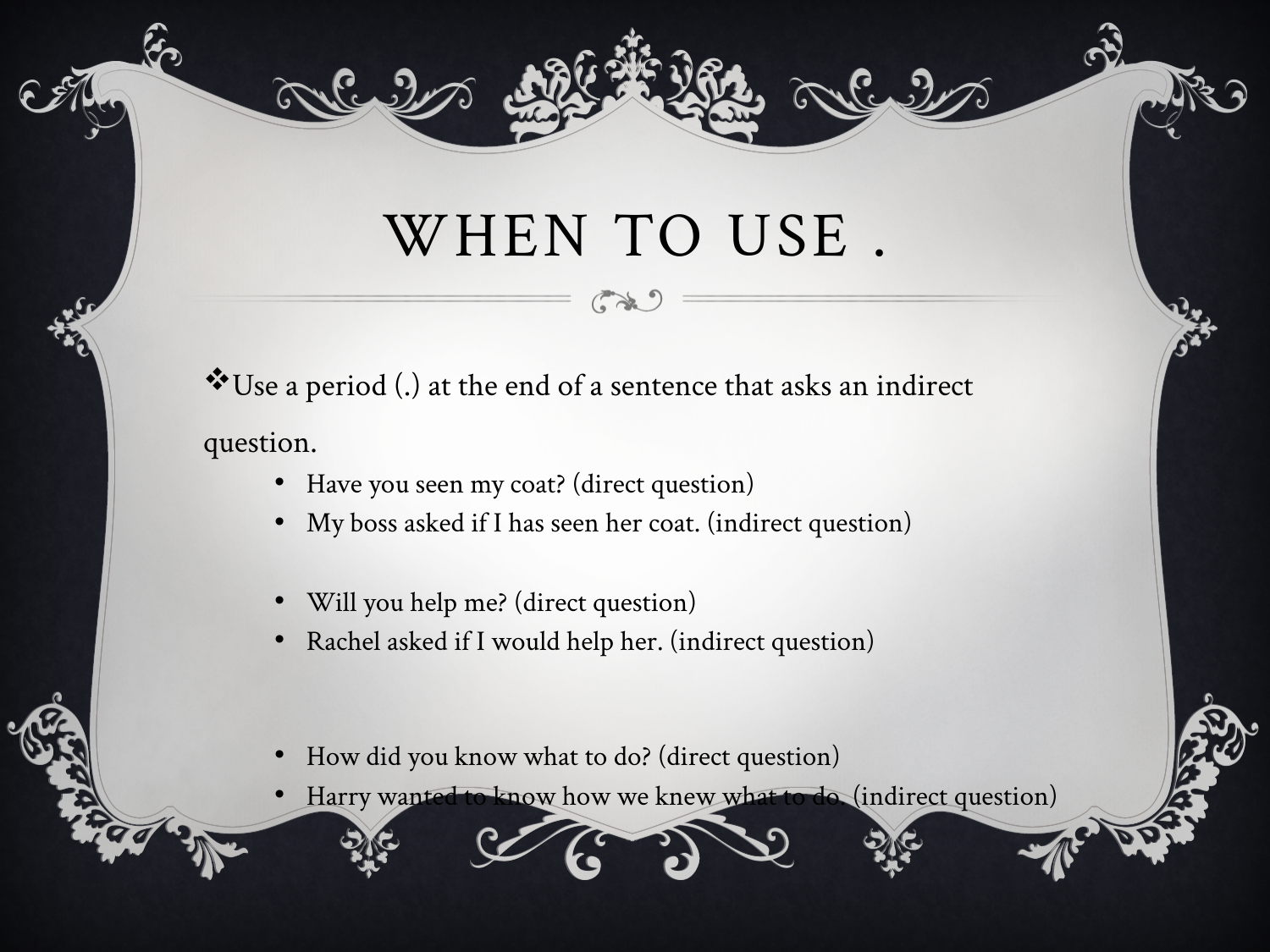

# When to use .
Use a period (.) at the end of a sentence that asks an indirect question.
Have you seen my coat? (direct question)
My boss asked if I has seen her coat. (indirect question)

Will you help me? (direct question)
Rachel asked if I would help her. (indirect question)

How did you know what to do? (direct question)
Harry wanted to know how we knew what to do. (indirect question)